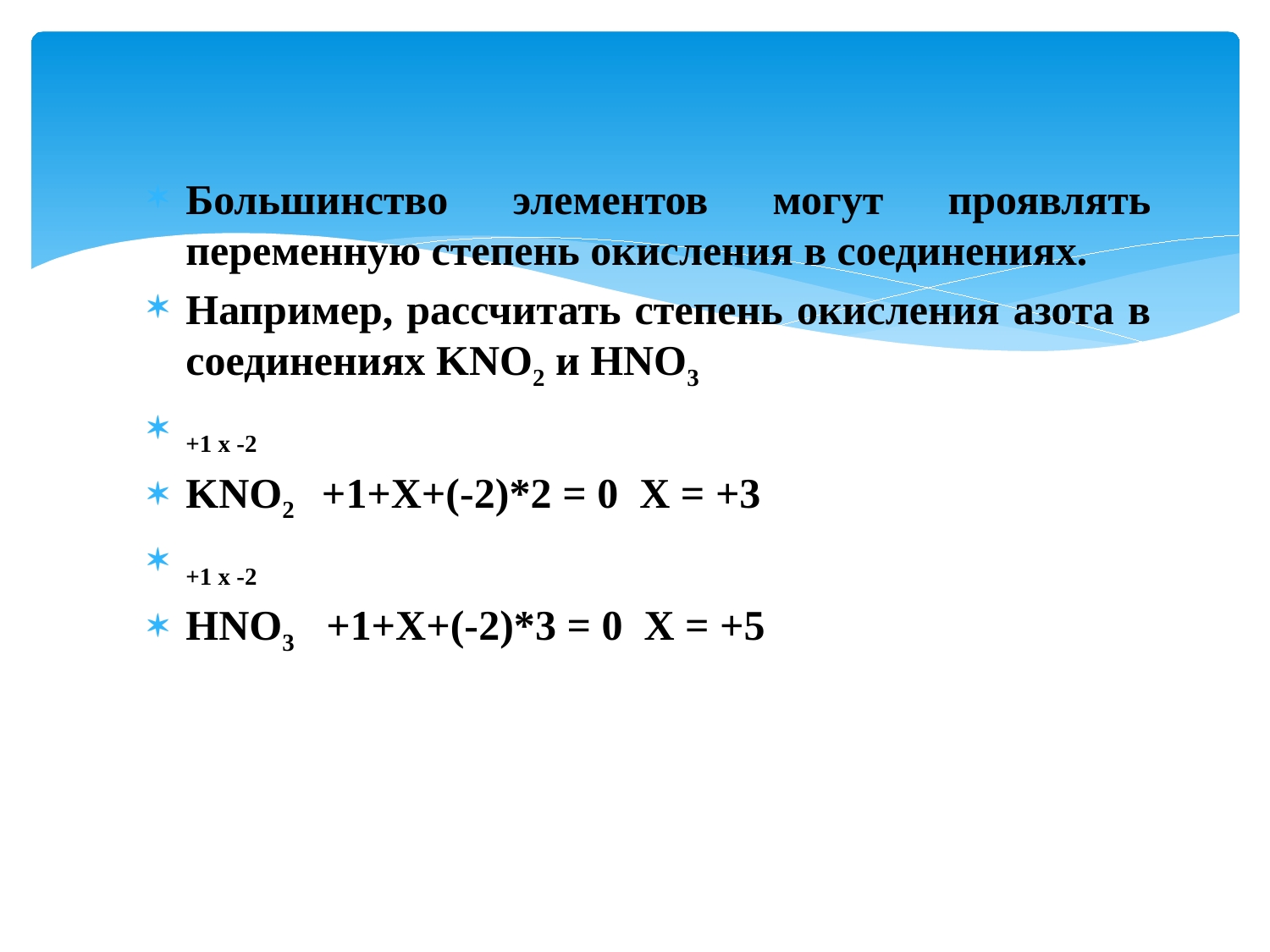

Большинство элементов могут проявлять переменную степень окисления в соединениях.
Например, рассчитать степень окисления азота в соединениях KNO2 и HNO3
+1 x -2
KNO2   +1+Χ+(-2)*2 = 0  Χ = +3
+1 x -2
HNO3   +1+Χ+(-2)*3 = 0  Χ = +5